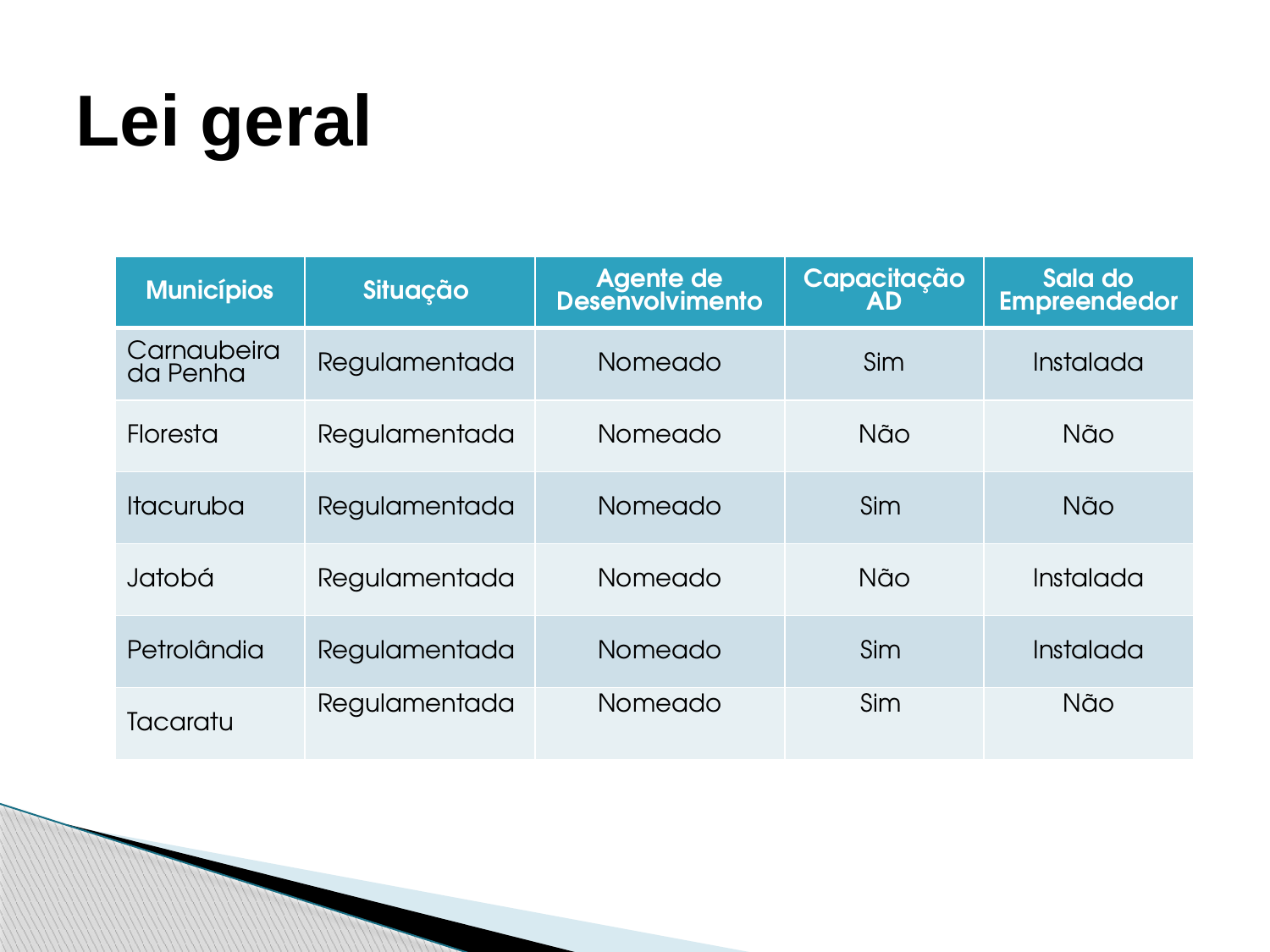

# Lei geral
| Municípios | Situação | Agente de Desenvolvimento | Capacitação AD | Sala do Empreendedor |
| --- | --- | --- | --- | --- |
| Carnaubeira da Penha | Regulamentada | Nomeado | Sim | Instalada |
| Floresta | Regulamentada | Nomeado | Não | Não |
| Itacuruba | Regulamentada | Nomeado | Sim | Não |
| Jatobá | Regulamentada | Nomeado | Não | Instalada |
| Petrolândia | Regulamentada | Nomeado | Sim | Instalada |
| Tacaratu | Regulamentada | Nomeado | Sim | Não |